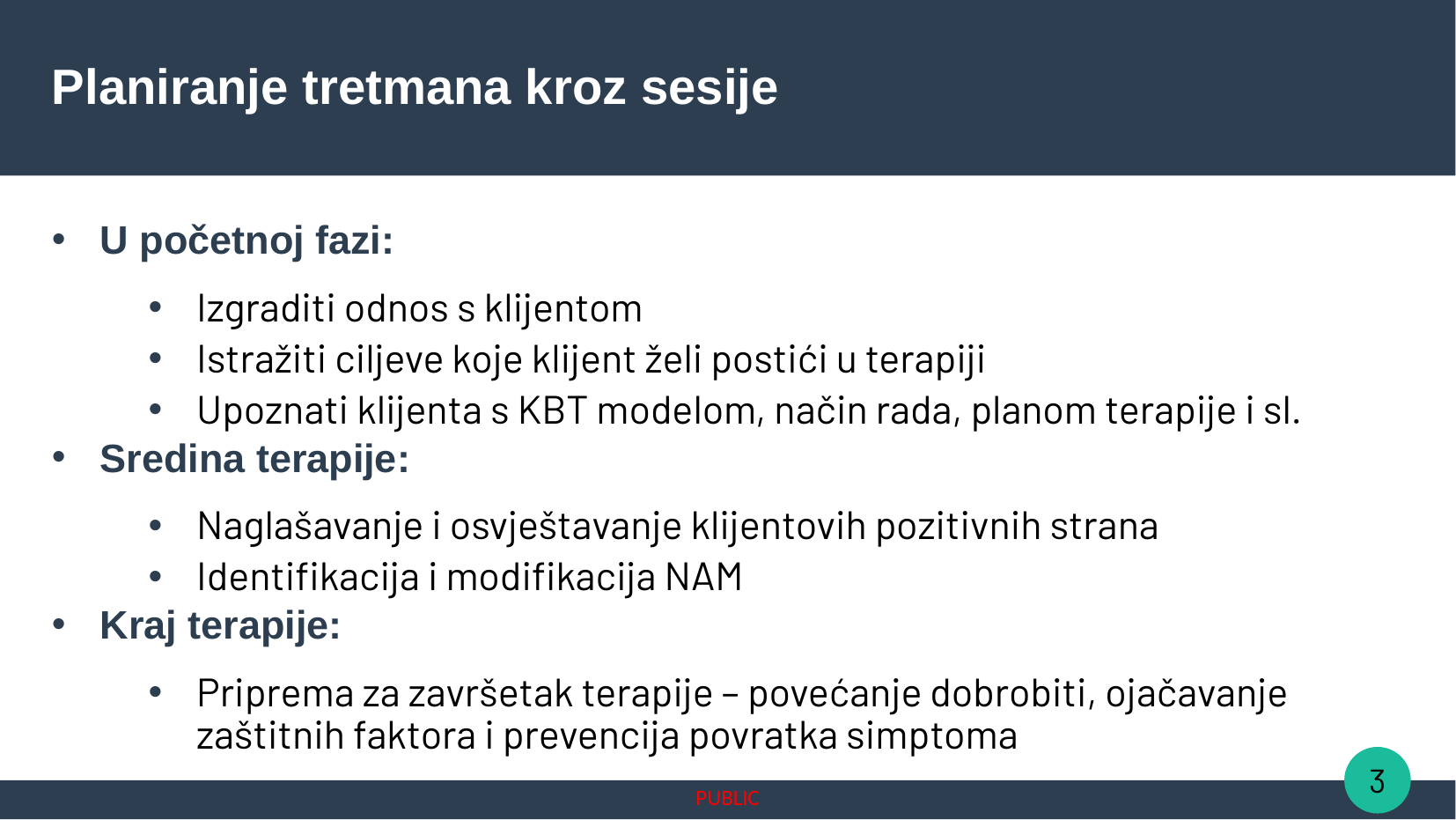

U početnoj fazi:
Izgraditi odnos s klijentom
Istražiti ciljeve koje klijent želi postići u terapiji
Upoznati klijenta s KBT modelom, način rada, planom terapije i sl.
Sredina terapije:
Naglašavanje i osvještavanje klijentovih pozitivnih strana
Identifikacija i modifikacija NAM
Kraj terapije:
Priprema za završetak terapije – povećanje dobrobiti, ojačavanje zaštitnih faktora i prevencija povratka simptoma
Planiranje tretmana kroz sesije